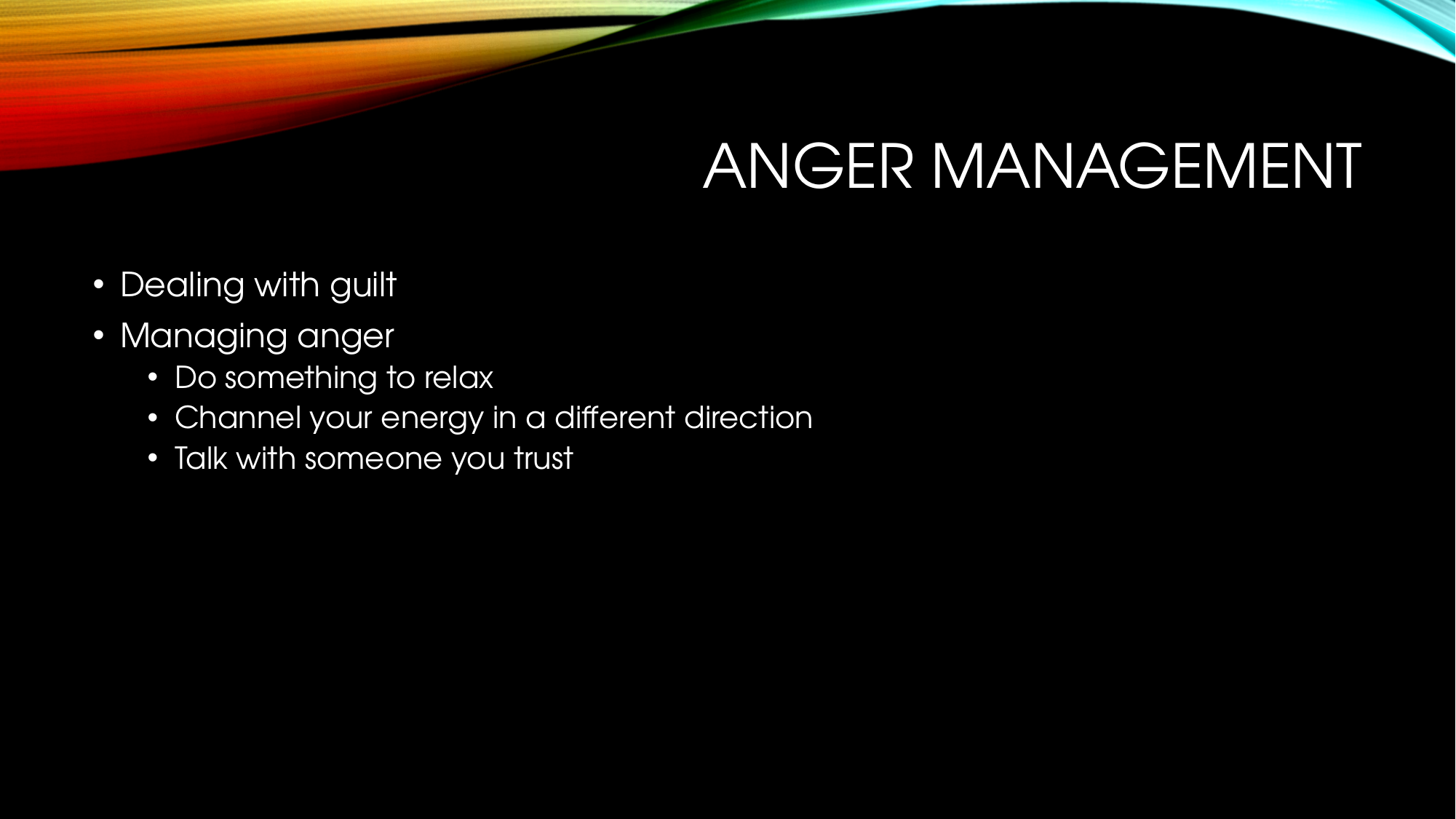

# Anger Management
Dealing with guilt
Managing anger
Do something to relax
Channel your energy in a different direction
Talk with someone you trust